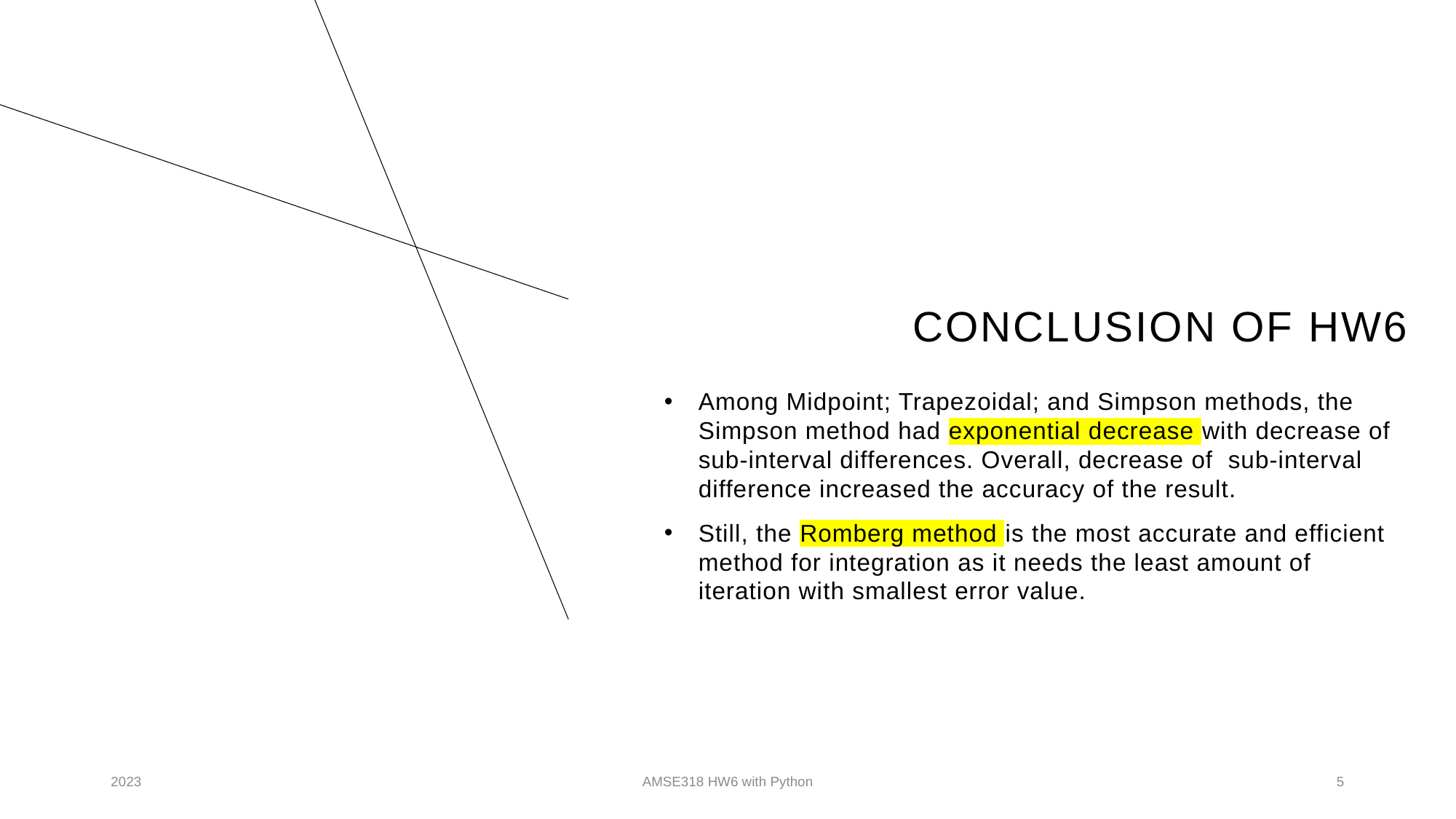

# Conclusion of HW6
Among Midpoint; Trapezoidal; and Simpson methods, the Simpson method had exponential decrease with decrease of sub-interval differences. Overall, decrease of  sub-interval difference increased the accuracy of the result.
Still, the Romberg method is the most accurate and efficient method for integration as it needs the least amount of iteration with smallest error value.
2023
AMSE318 HW6 with Python
5